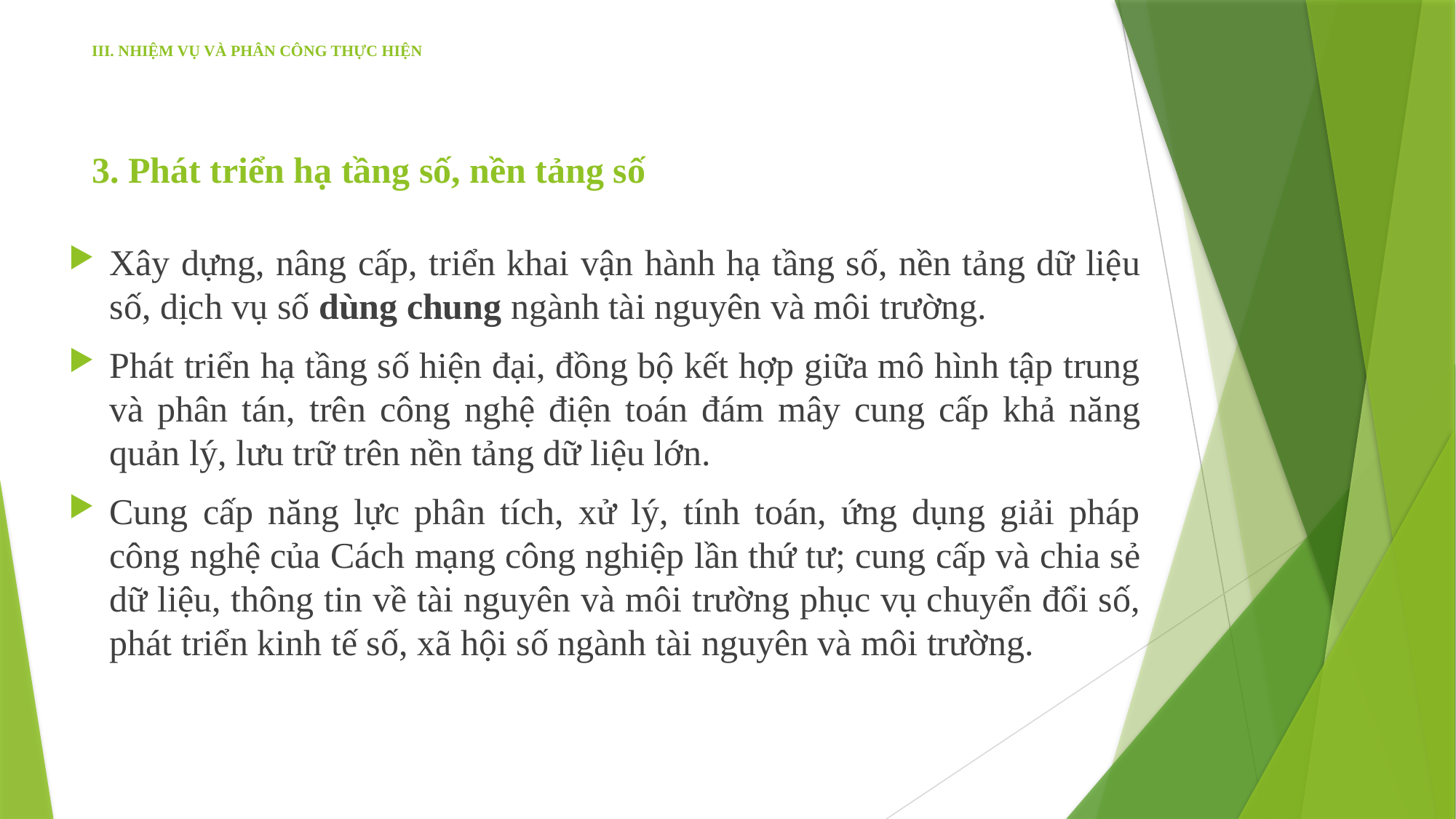

# III. NHIỆM VỤ VÀ PHÂN CÔNG THỰC HIỆN
3. Phát triển hạ tầng số, nền tảng số
Xây dựng, nâng cấp, triển khai vận hành hạ tầng số, nền tảng dữ liệu số, dịch vụ số dùng chung ngành tài nguyên và môi trường.
Phát triển hạ tầng số hiện đại, đồng bộ kết hợp giữa mô hình tập trung và phân tán, trên công nghệ điện toán đám mây cung cấp khả năng quản lý, lưu trữ trên nền tảng dữ liệu lớn.
Cung cấp năng lực phân tích, xử lý, tính toán, ứng dụng giải pháp công nghệ của Cách mạng công nghiệp lần thứ tư; cung cấp và chia sẻ dữ liệu, thông tin về tài nguyên và môi trường phục vụ chuyển đổi số, phát triển kinh tế số, xã hội số ngành tài nguyên và môi trường.